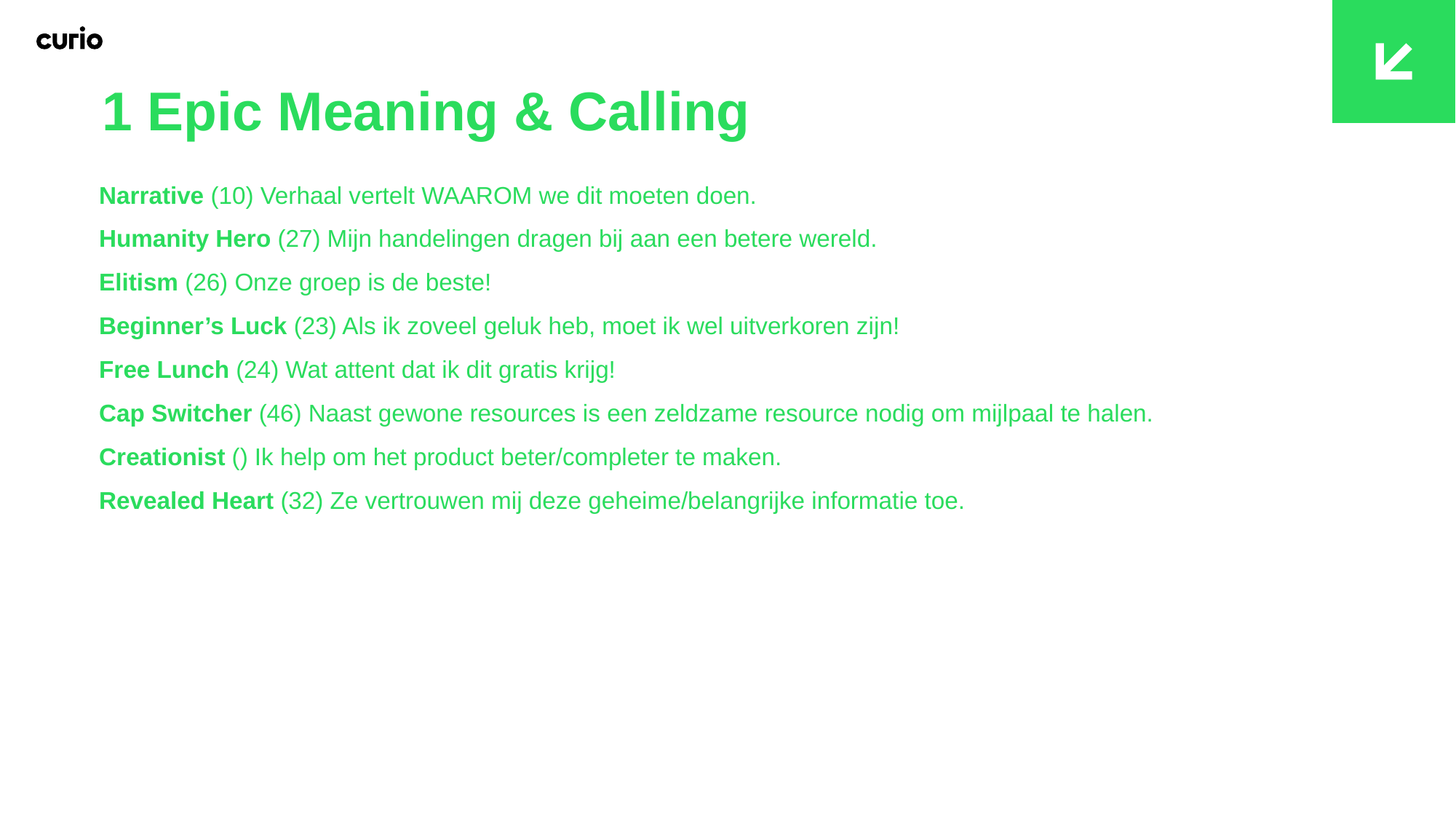

1 Epic Meaning & Calling
Narrative (10) Verhaal vertelt WAAROM we dit moeten doen.
Humanity Hero (27) Mijn handelingen dragen bij aan een betere wereld.
Elitism (26) Onze groep is de beste!
Beginner’s Luck (23) Als ik zoveel geluk heb, moet ik wel uitverkoren zijn!
Free Lunch (24) Wat attent dat ik dit gratis krijg!
Cap Switcher (46) Naast gewone resources is een zeldzame resource nodig om mijlpaal te halen.
Creationist () Ik help om het product beter/completer te maken.
Revealed Heart (32) Ze vertrouwen mij deze geheime/belangrijke informatie toe.